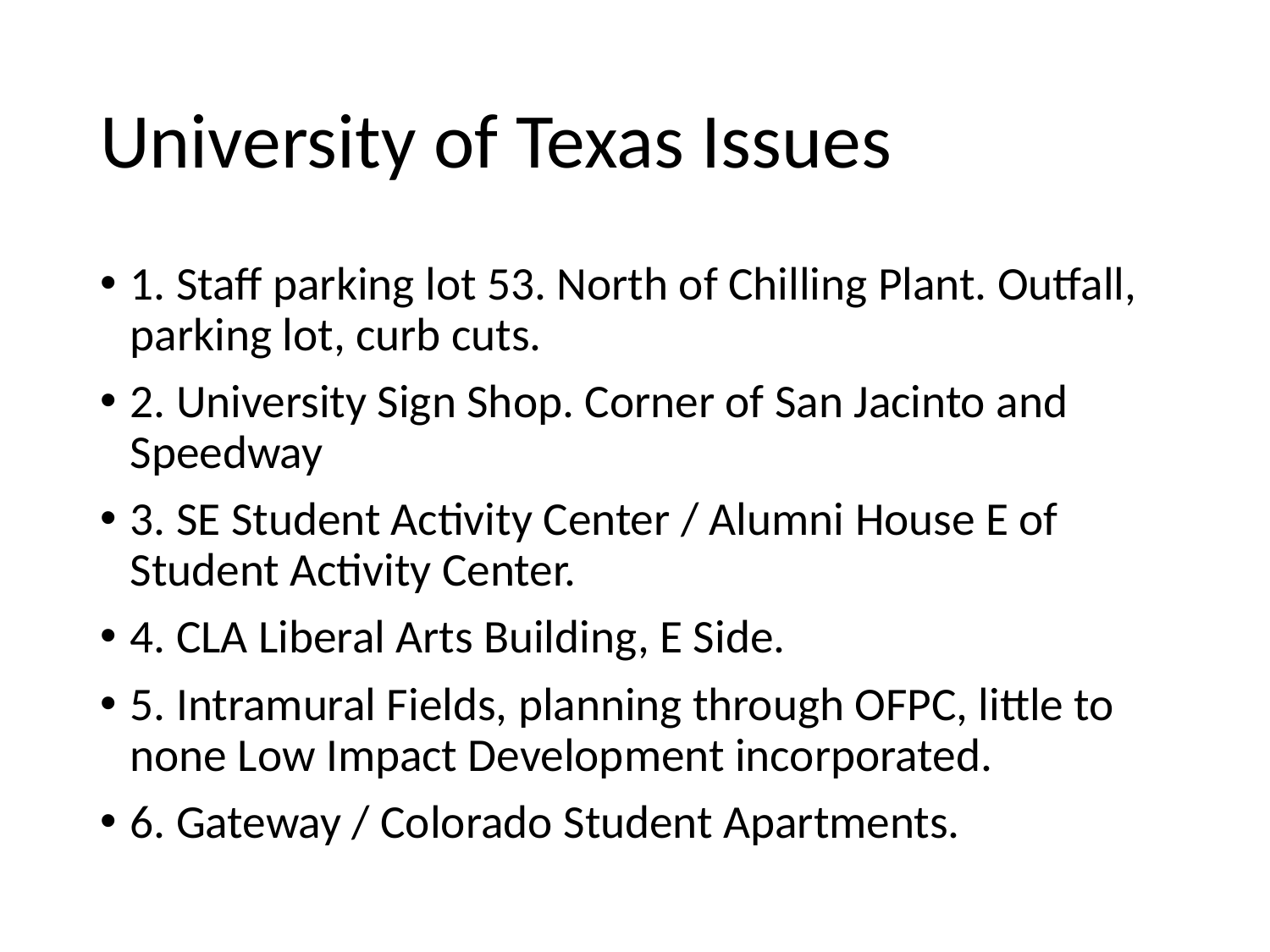

# University of Texas Issues
1. Staff parking lot 53. North of Chilling Plant. Outfall, parking lot, curb cuts.
2. University Sign Shop. Corner of San Jacinto and Speedway
3. SE Student Activity Center / Alumni House E of Student Activity Center.
4. CLA Liberal Arts Building, E Side.
5. Intramural Fields, planning through OFPC, little to none Low Impact Development incorporated.
6. Gateway / Colorado Student Apartments.